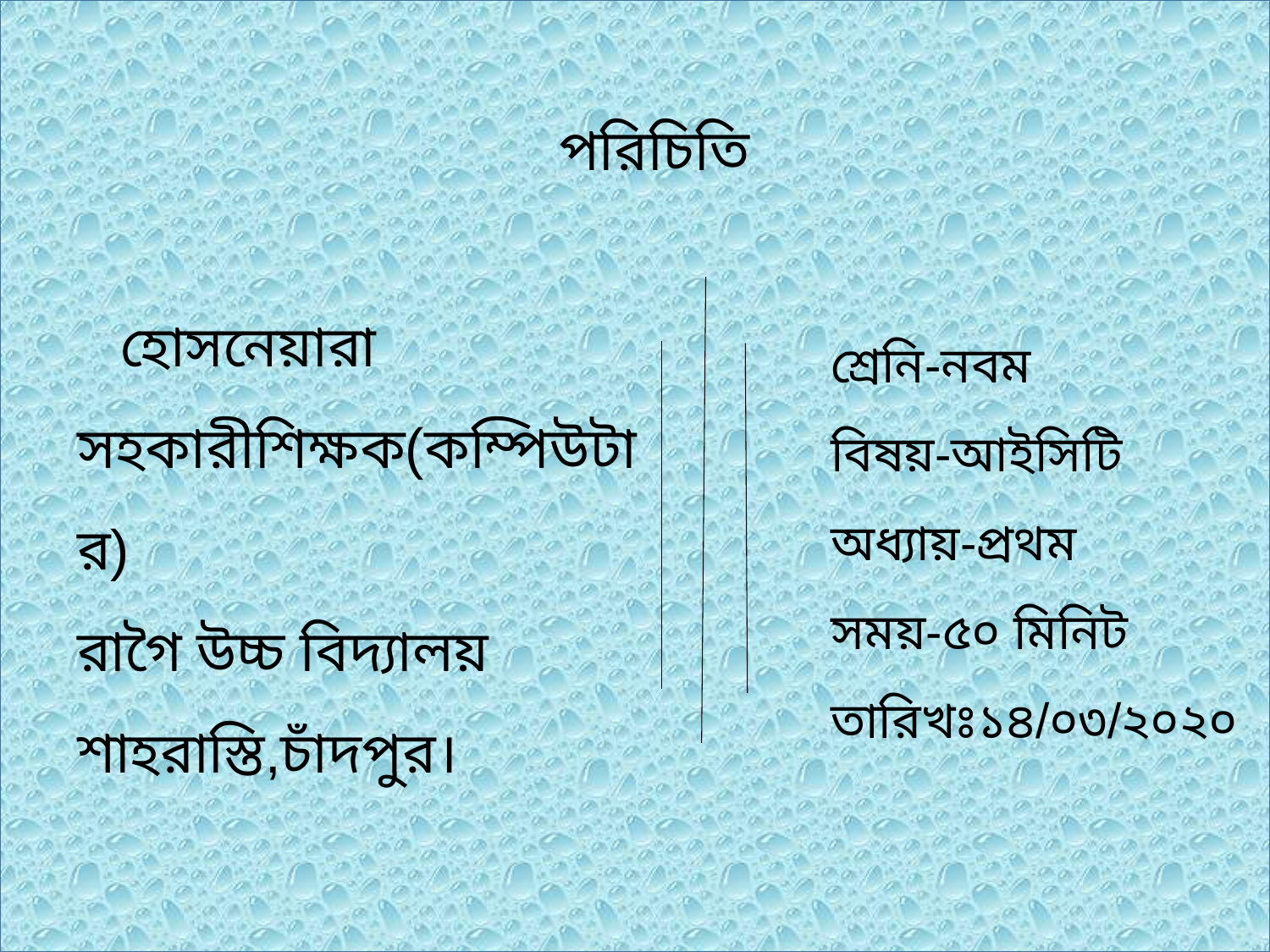

পরিচিতি
   হোসনেয়ারা
সহকারীশিক্ষক(কম্পিউটার)
রাগৈ উচ্চ বিদ্যালয়
শাহরাস্তি,চাঁদপুর।
শ্রেনি-নবম
বিষয়-আইসিটি
অধ্যায়-প্রথম
সময়-৫০ মিনিট
তারিখঃ১৪/০৩/২০২০